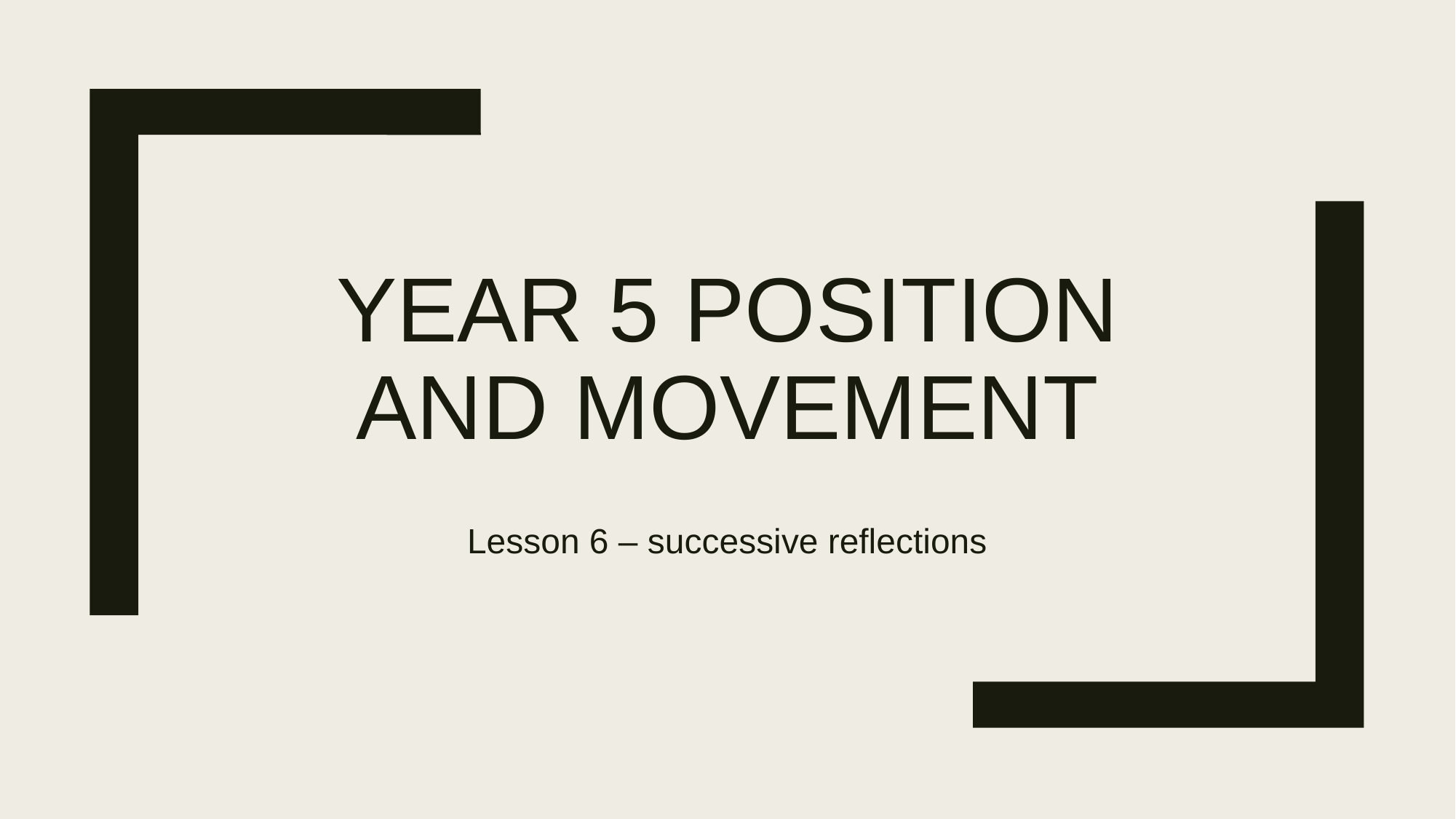

# Year 5 Position and Movement
Lesson 6 – successive reflections